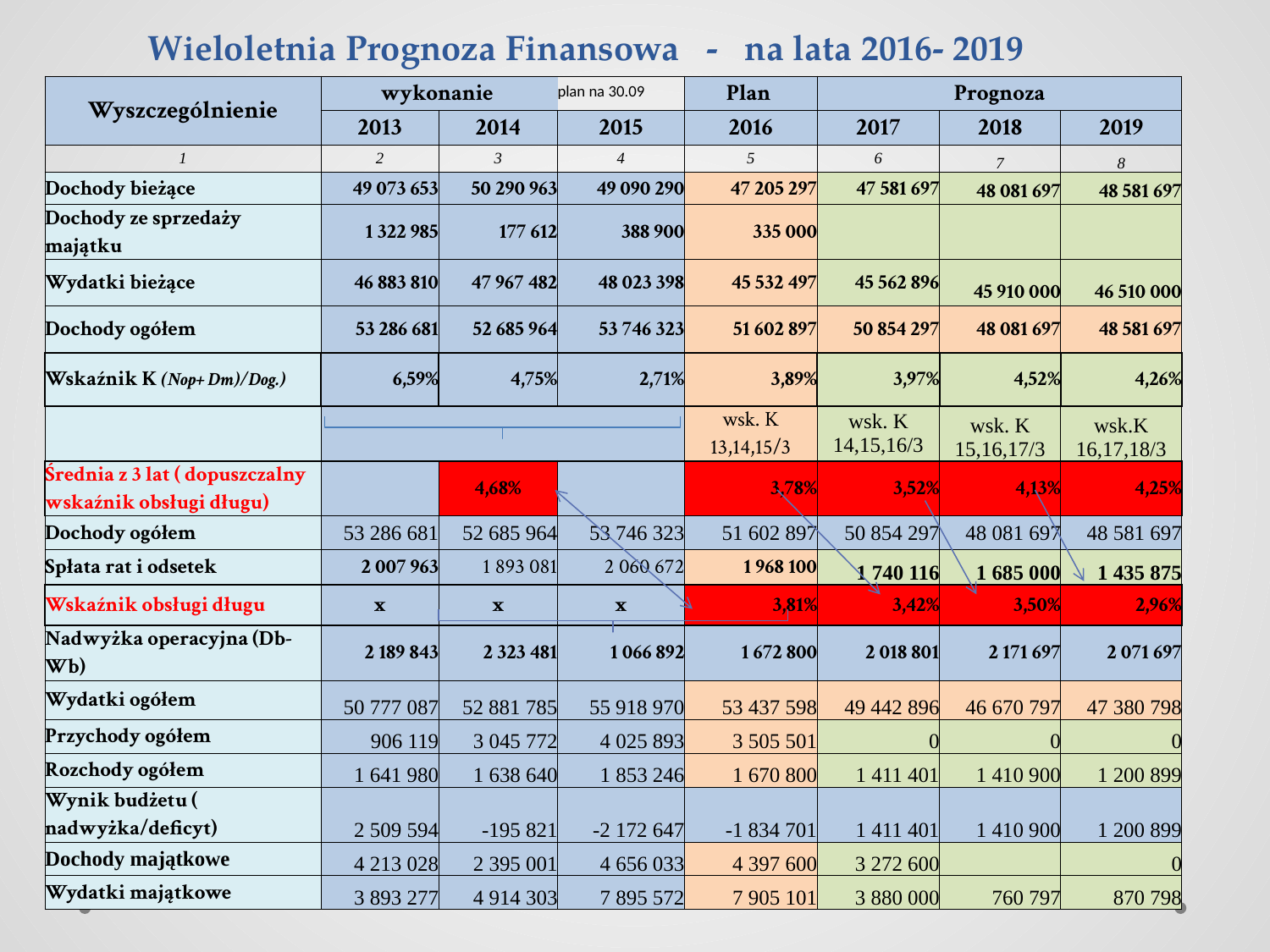

| Wyszczególnienie | wykonanie |  | plan na 30.09 | Plan | Prognoza |  |  |
| --- | --- | --- | --- | --- | --- | --- | --- |
|  | 2013 | 2014 | 2015 | 2016 | 2017 | 2018 | 2019 |
| 1 | 2 | 3 | 4 | 5 | 6 | 7 | 8 |
| Dochody bieżące | 49 073 653 | 50 290 963 | 49 090 290 | 47 205 297 | 47 581 697 | 48 081 697 | 48 581 697 |
| Dochody ze sprzedaży majątku | 1 322 985 | 177 612 | 388 900 | 335 000 |  |  |  |
| Wydatki bieżące | 46 883 810 | 47 967 482 | 48 023 398 | 45 532 497 | 45 562 896 | 45 910 000 | 46 510 000 |
| Dochody ogółem | 53 286 681 | 52 685 964 | 53 746 323 | 51 602 897 | 50 854 297 | 48 081 697 | 48 581 697 |
| Wskaźnik K (Nop+ Dm)/Dog.) | 6,59% | 4,75% | 2,71% | 3,89% | 3,97% | 4,52% | 4,26% |
|  |  |  |  | wsk. K 13,14,15/3 | wsk. K 14,15,16/3 | wsk. K 15,16,17/3 | wsk.K 16,17,18/3 |
| Średnia z 3 lat ( dopuszczalny wskaźnik obsługi długu) |  | 4,68% |  | 3,78% | 3,52% | 4,13% | 4,25% |
| Dochody ogółem | 53 286 681 | 52 685 964 | 53 746 323 | 51 602 897 | 50 854 297 | 48 081 697 | 48 581 697 |
| Spłata rat i odsetek | 2 007 963 | 1 893 081 | 2 060 672 | 1 968 100 | 1 740 116 | 1 685 000 | 1 435 875 |
| Wskaźnik obsługi długu | x | x | x | 3,81% | 3,42% | 3,50% | 2,96% |
| Nadwyżka operacyjna (Db-Wb) | 2 189 843 | 2 323 481 | 1 066 892 | 1 672 800 | 2 018 801 | 2 171 697 | 2 071 697 |
| Wydatki ogółem | 50 777 087 | 52 881 785 | 55 918 970 | 53 437 598 | 49 442 896 | 46 670 797 | 47 380 798 |
| Przychody ogółem | 906 119 | 3 045 772 | 4 025 893 | 3 505 501 | 0 | 0 | 0 |
| Rozchody ogółem | 1 641 980 | 1 638 640 | 1 853 246 | 1 670 800 | 1 411 401 | 1 410 900 | 1 200 899 |
| Wynik budżetu ( nadwyżka/deficyt) | 2 509 594 | -195 821 | -2 172 647 | -1 834 701 | 1 411 401 | 1 410 900 | 1 200 899 |
| Dochody majątkowe | 4 213 028 | 2 395 001 | 4 656 033 | 4 397 600 | 3 272 600 |  | 0 |
| Wydatki majątkowe | 3 893 277 | 4 914 303 | 7 895 572 | 7 905 101 | 3 880 000 | 760 797 | 870 798 |
# Wieloletnia Prognoza Finansowa   -   na lata 2016- 2019